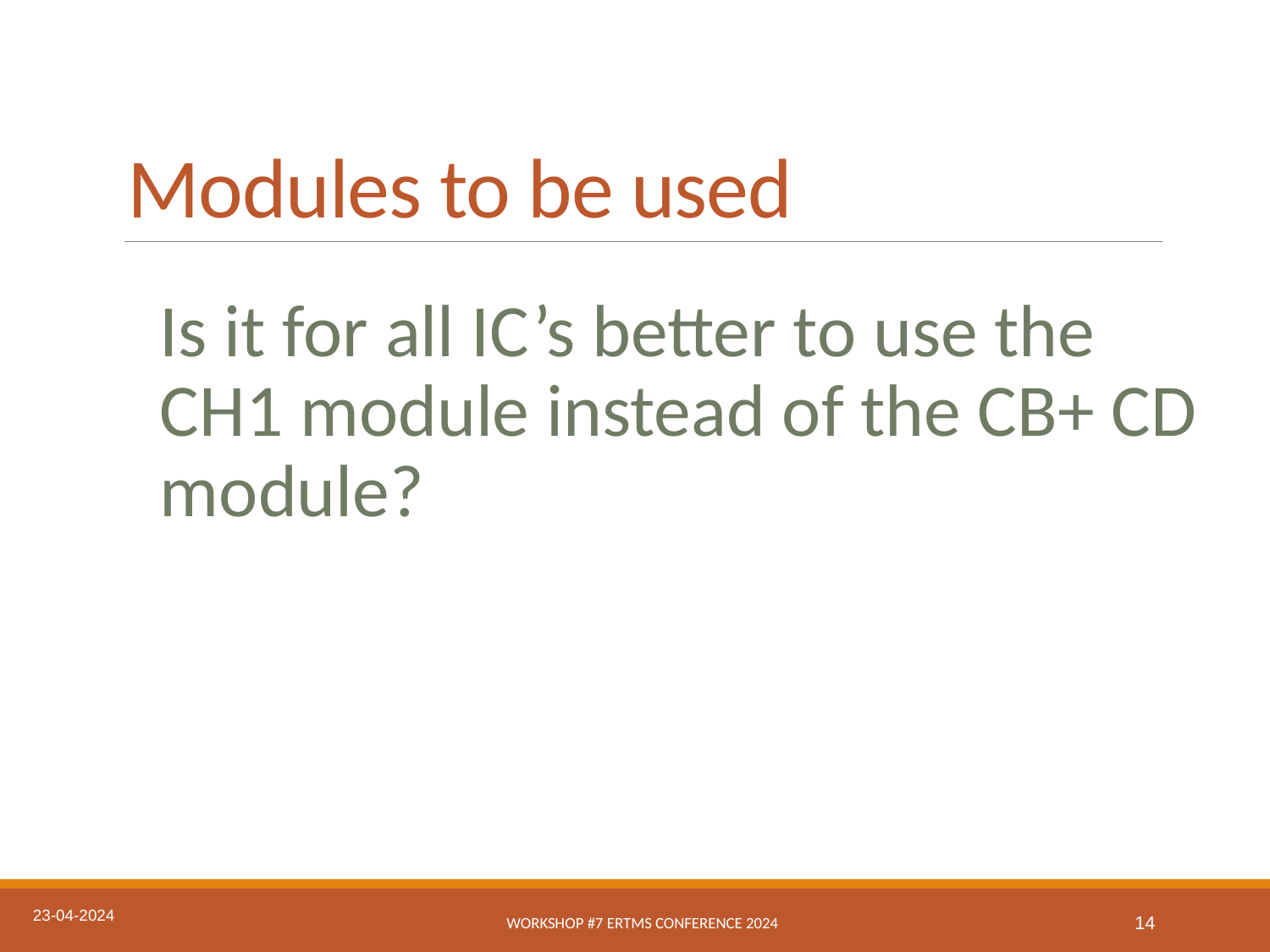

# Modules to be used
Is it for all IC’s better to use the CH1 module instead of the CB+ CD module?

23-04-2024
Workshop #7 ERTMS conference 2024
14